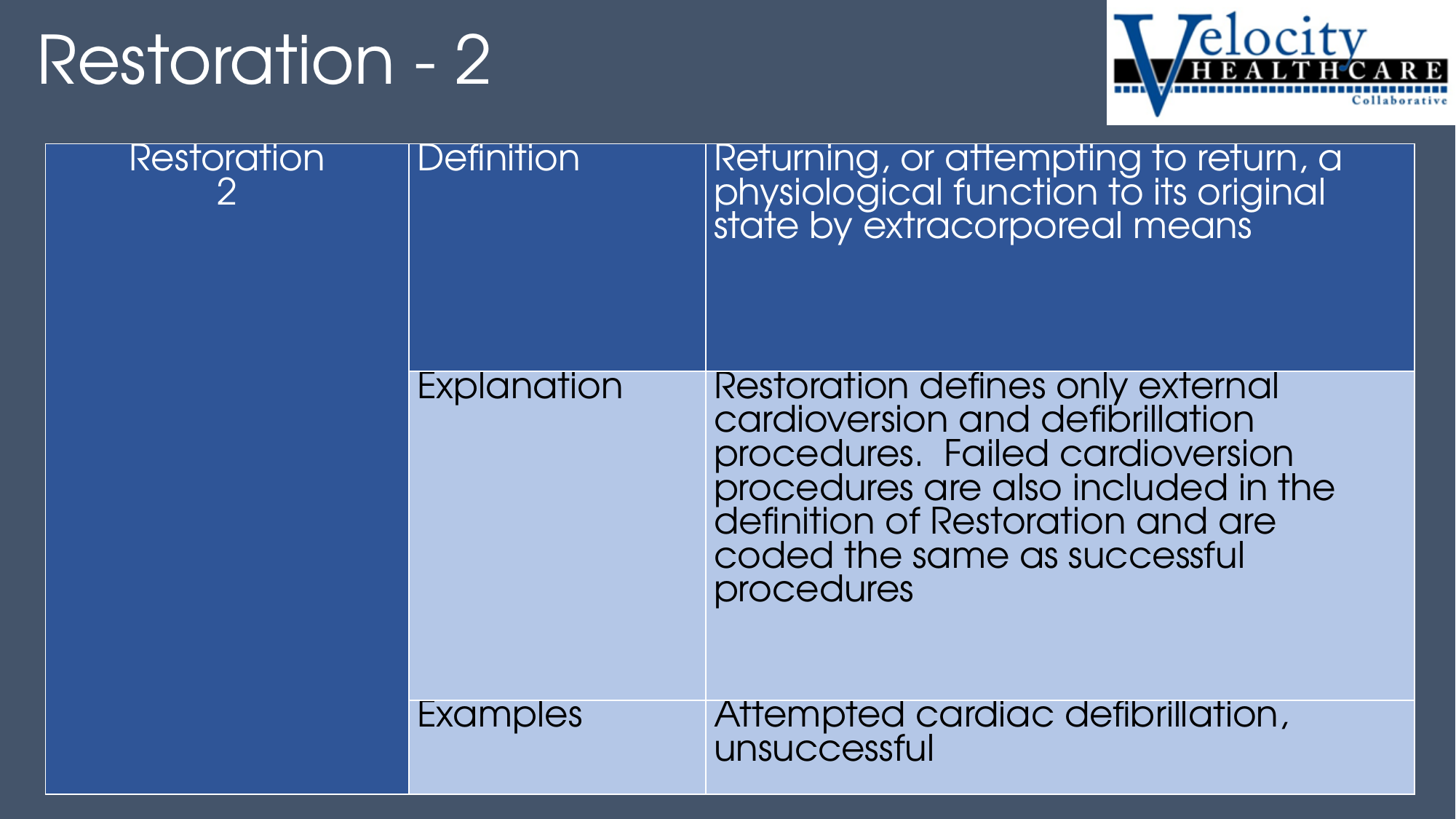

# Restoration - 2
| Restoration 2 | Definition | Returning, or attempting to return, a physiological function to its original state by extracorporeal means |
| --- | --- | --- |
|  | Explanation | Restoration defines only external cardioversion and defibrillation procedures. Failed cardioversion procedures are also included in the definition of Restoration and are coded the same as successful procedures |
|  | Examples | Attempted cardiac defibrillation, unsuccessful |